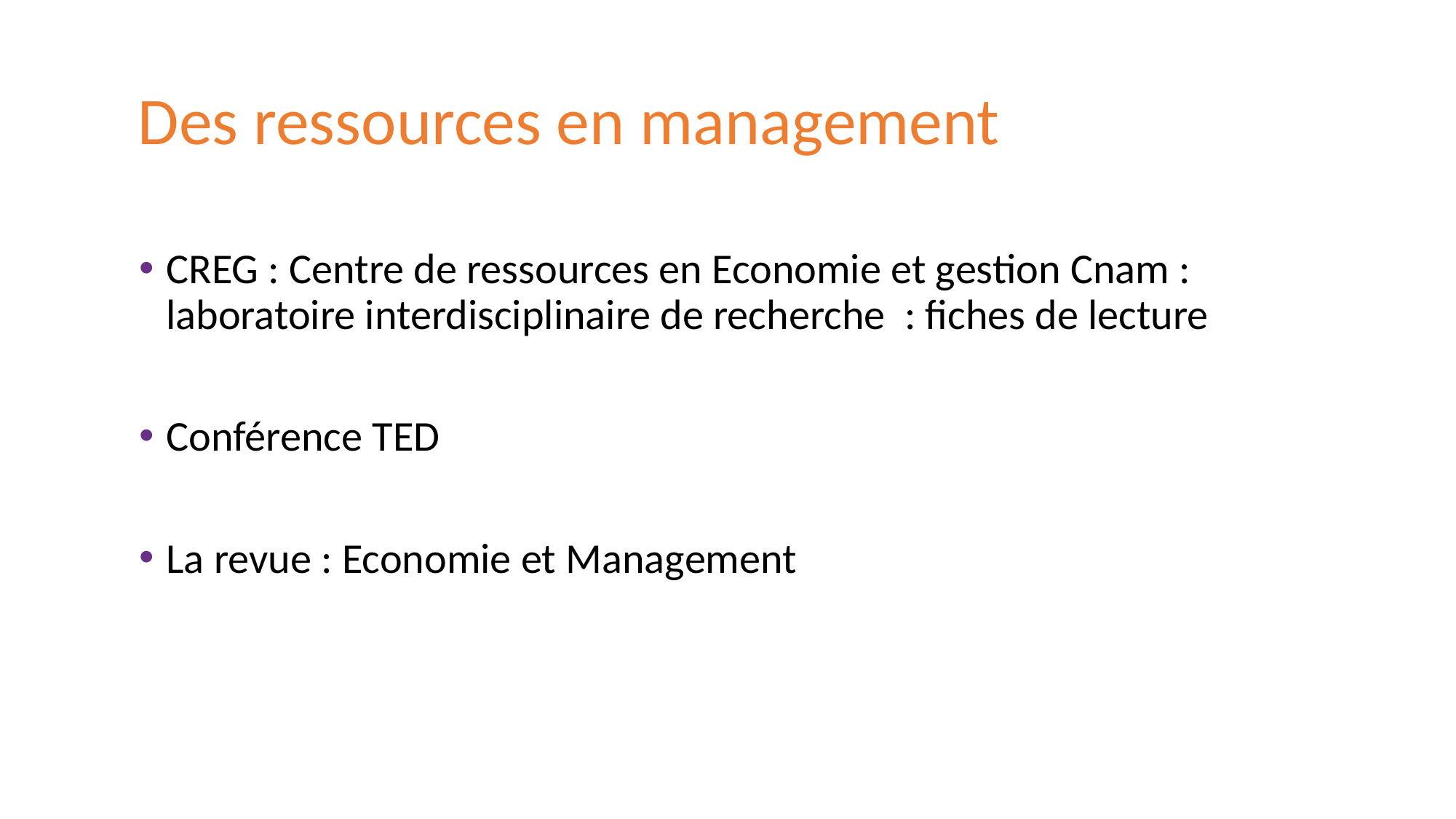

# Des ressources en management

CREG : Centre de ressources en Economie et gestion Cnam : laboratoire interdisciplinaire de recherche  : fiches de lecture

Conférence TED

La revue : Economie et Management